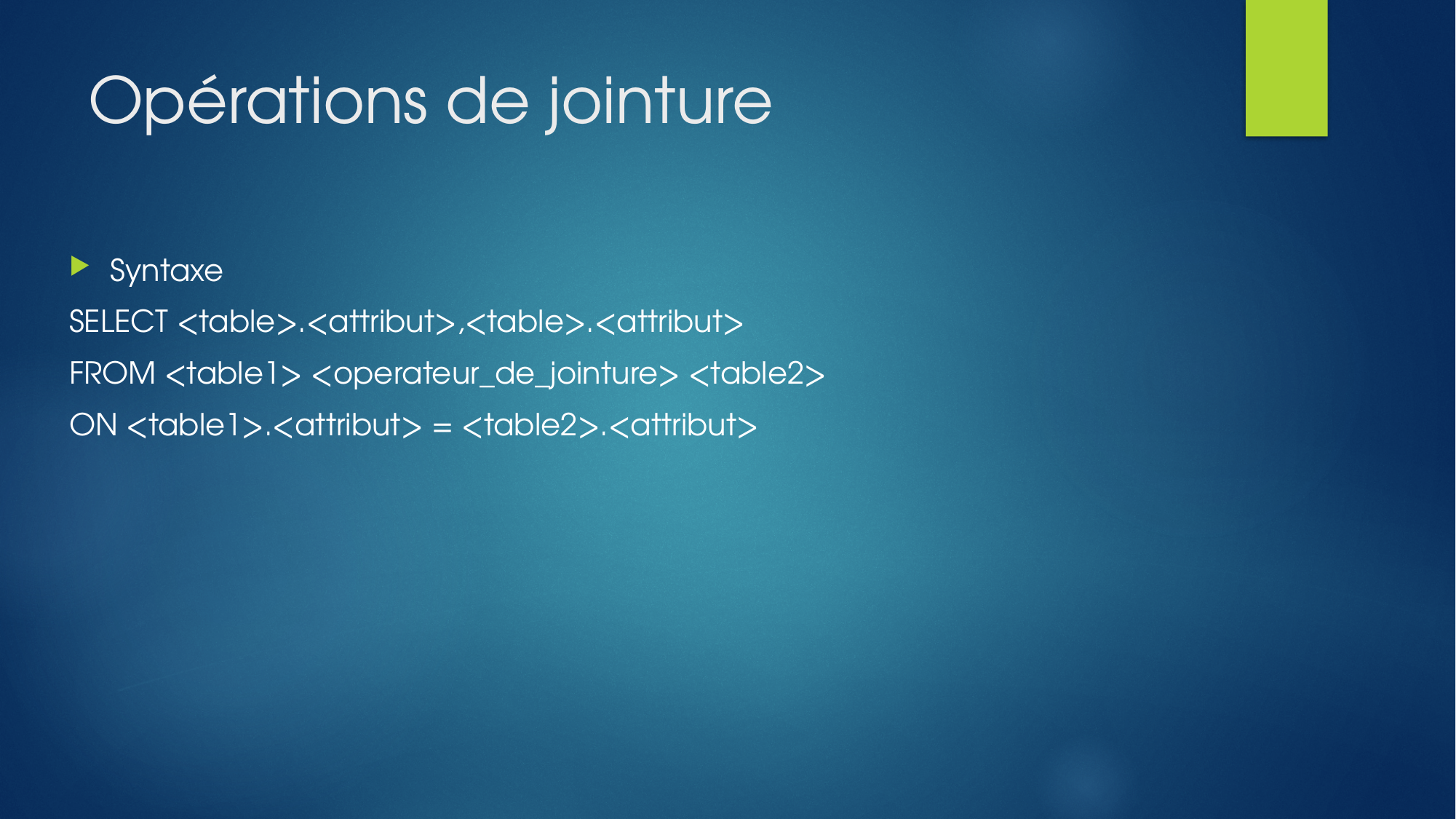

# Opérations de jointure
Syntaxe
SELECT <table>.<attribut>,<table>.<attribut>
FROM <table1> <operateur_de_jointure> <table2>
ON <table1>.<attribut> = <table2>.<attribut>